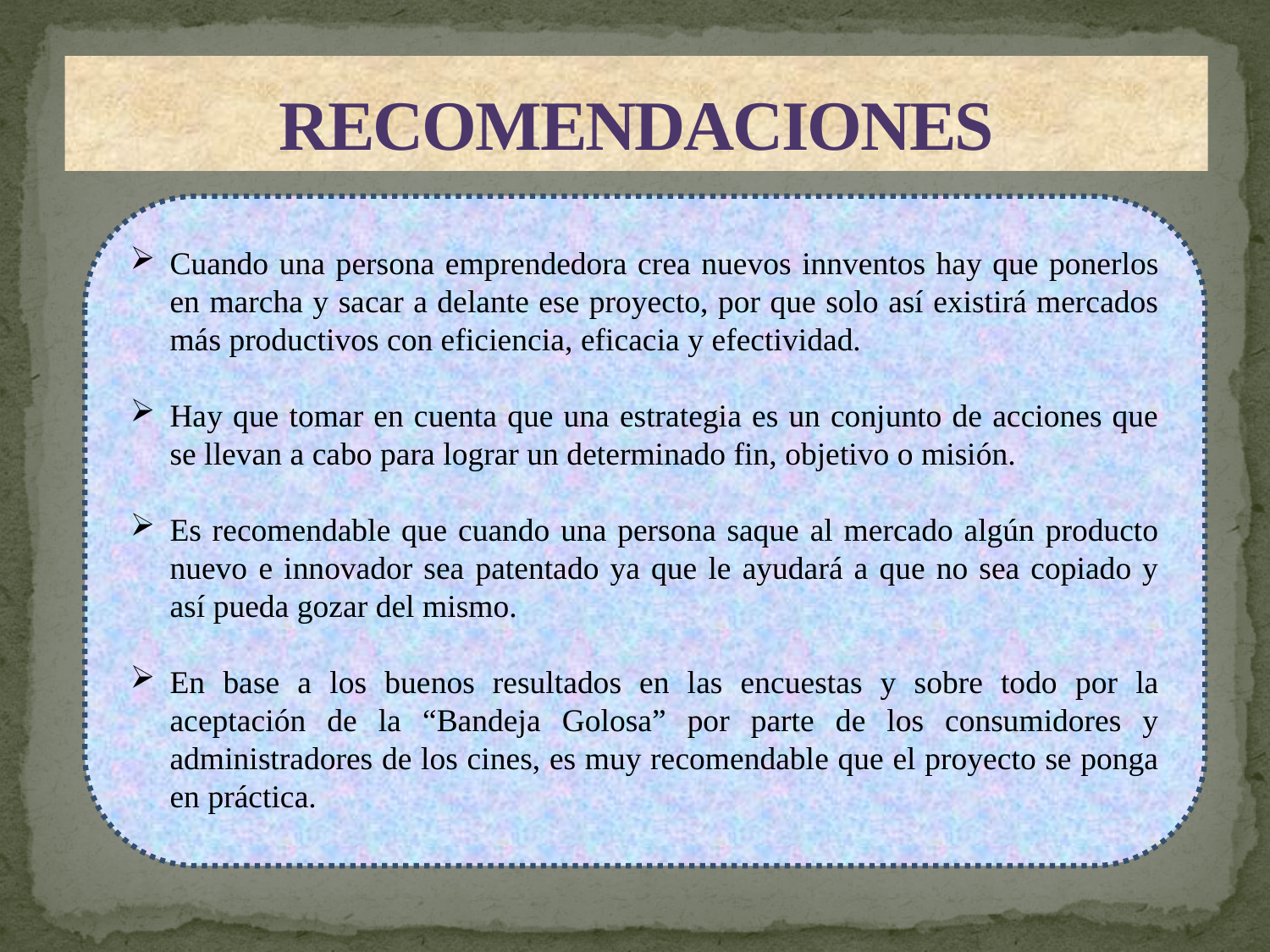

# RECOMENDACIONES

Cuando una persona emprendedora crea nuevos innventos hay que ponerlos en marcha y sacar a delante ese proyecto, por que solo así existirá mercados más productivos con eficiencia, eficacia y efectividad.

Hay que tomar en cuenta que una estrategia es un conjunto de acciones que se llevan a cabo para lograr un determinado fin, objetivo o misión.

Es recomendable que cuando una persona saque al mercado algún producto nuevo e innovador sea patentado ya que le ayudará a que no sea copiado y así pueda gozar del mismo.

En base a los buenos resultados en las encuestas y sobre todo por la aceptación de la “Bandeja Golosa” por parte de los consumidores y administradores de los cines, es muy recomendable que el proyecto se ponga en práctica.